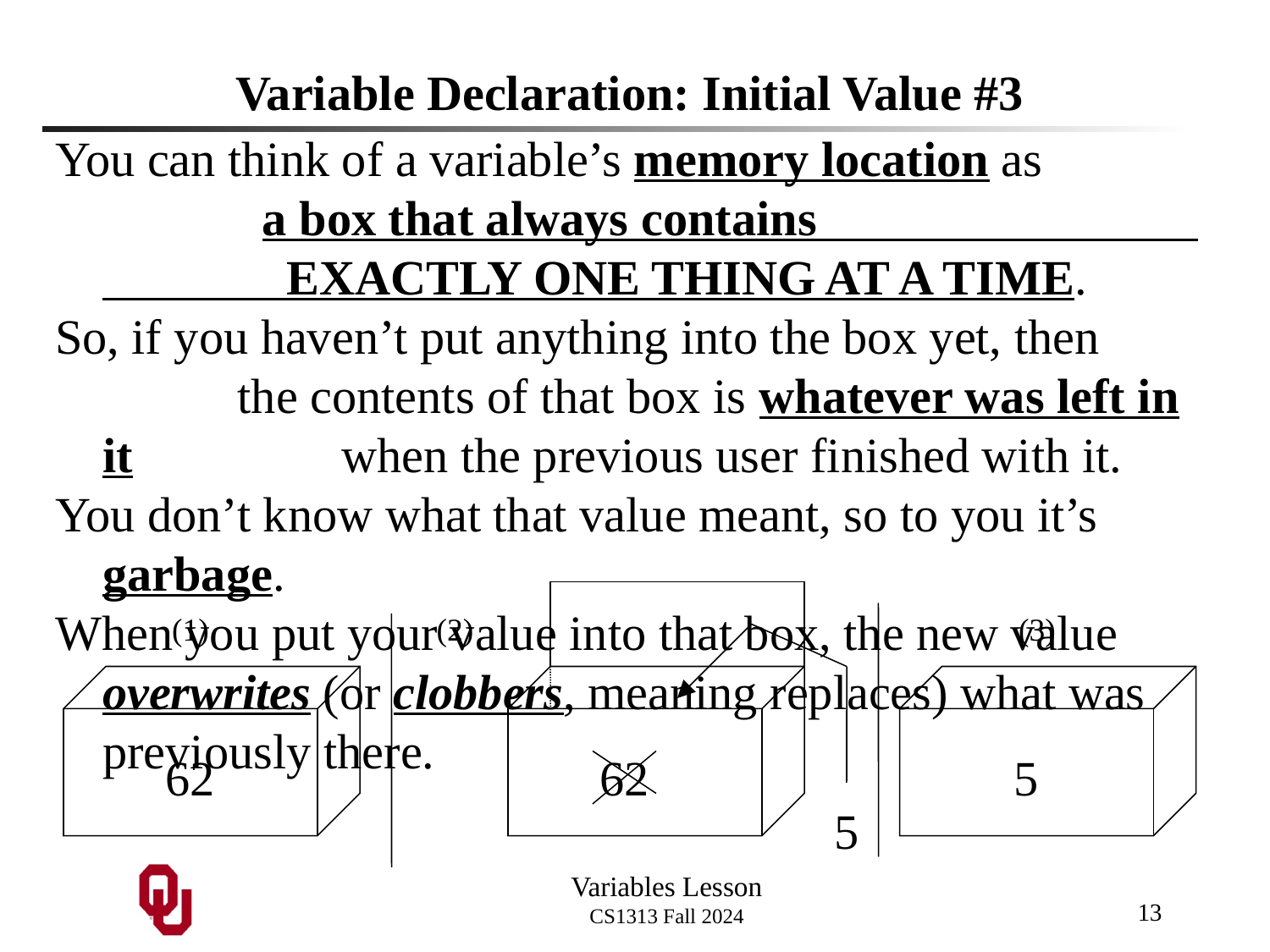

# Variable Declaration: Initial Value #3
You can think of a variable’s memory location as                           a box that always contains                                               EXACTLY ONE THING AT A TIME.
So, if you haven’t put anything into the box yet, then                    the contents of that box is whatever was left in it                 when the previous user finished with it.
You don’t know what that value meant, so to you it’s garbage.
When you put your value into that box, the new value overwrites (or clobbers, meaning replaces) what was previously there.

5
5

(2)
(3)

(1)

62
62
13
Variables Lesson
CS1313 Fall 2024